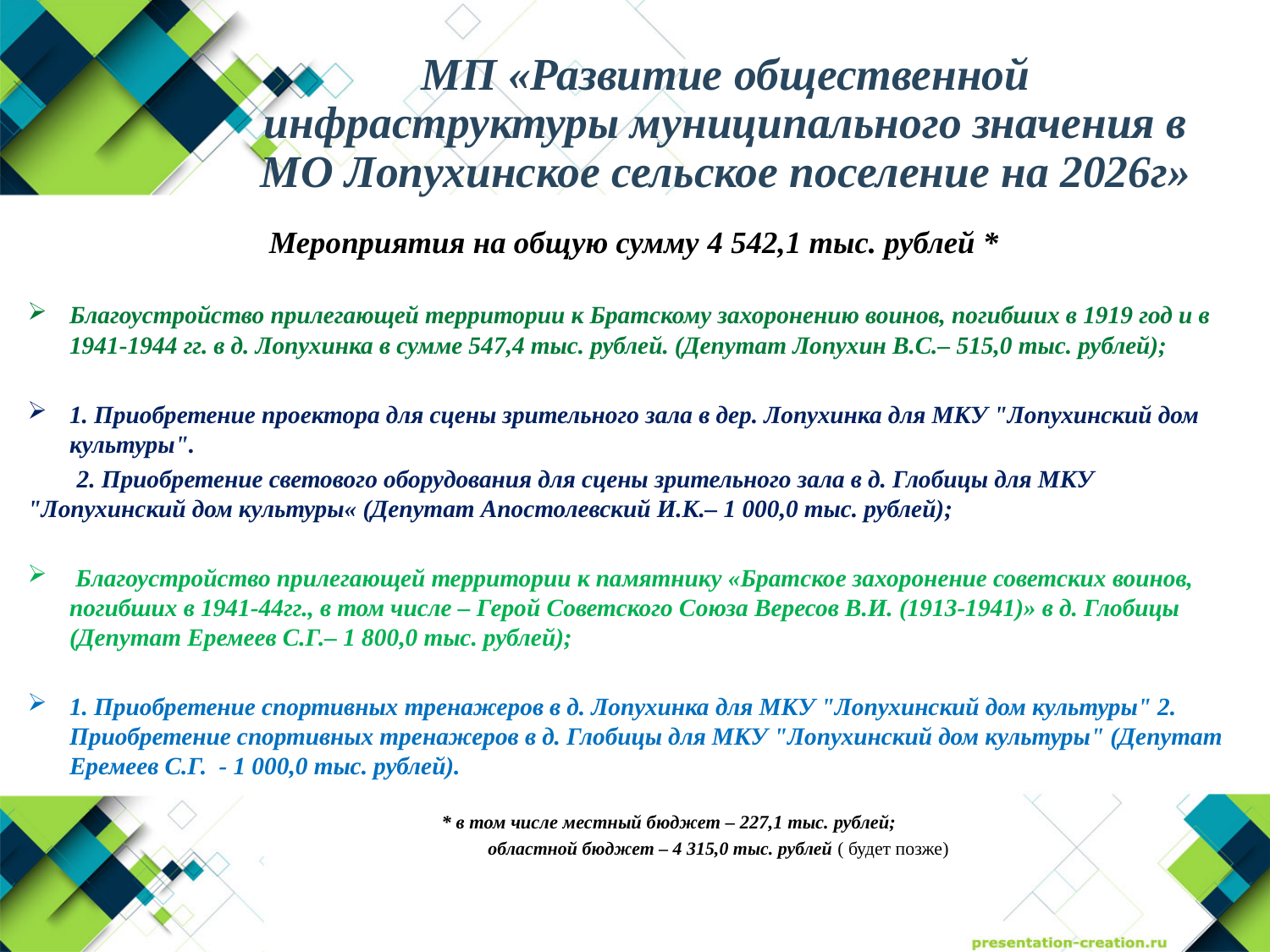

# МП «Развитие общественной инфраструктуры муниципального значения в МО Лопухинское сельское поселение на 2026г»
 Мероприятия на общую сумму 4 542,1 тыс. рублей *

Благоустройство прилегающей территории к Братскому захоронению воинов, погибших в 1919 год и в 1941-1944 гг. в д. Лопухинка в сумме 547,4 тыс. рублей. (Депутат Лопухин В.С.– 515,0 тыс. рублей);

1. Приобретение проектора для сцены зрительного зала в дер. Лопухинка для МКУ "Лопухинский дом культуры".
        2. Приобретение светового оборудования для сцены зрительного зала в д. Глобицы для МКУ "Лопухинский дом культуры« (Депутат Апостолевский И.К.– 1 000,0 тыс. рублей);

 Благоустройство прилегающей территории к памятнику «Братское захоронение советских воинов, погибших в 1941-44гг., в том числе – Герой Советского Союза Вересов В.И. (1913-1941)» в д. Глобицы  (Депутат Еремеев С.Г.– 1 800,0 тыс. рублей);

1. Приобретение спортивных тренажеров в д. Лопухинка для МКУ "Лопухинский дом культуры" 2. Приобретение спортивных тренажеров в д. Глобицы для МКУ "Лопухинский дом культуры" (Депутат Еремеев С.Г.  - 1 000,0 тыс. рублей).

                * в том числе местный бюджет – 227,1 тыс. рублей;
                                        областной бюджет – 4 315,0 тыс. рублей ( будет позже)